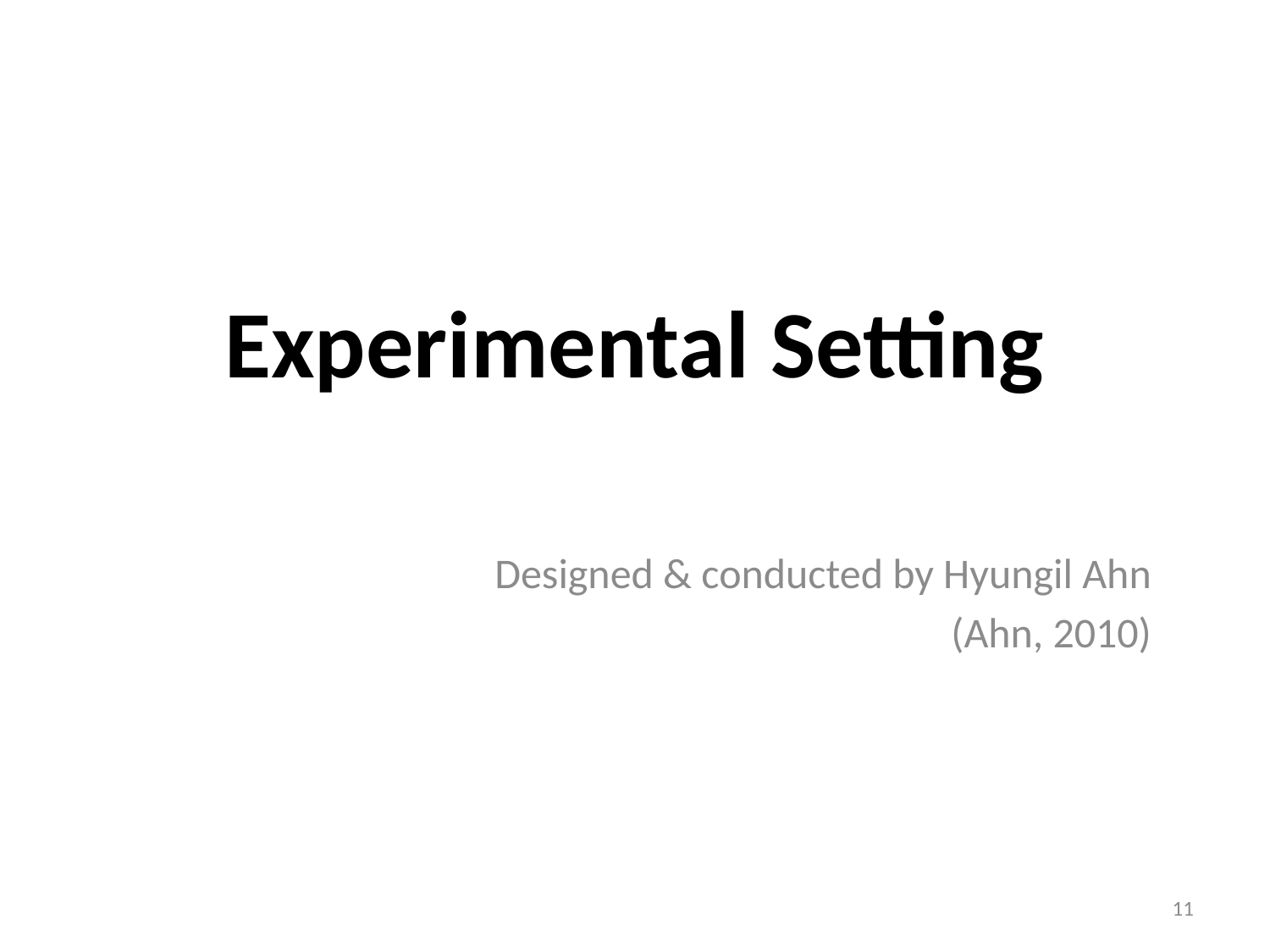

# Experimental Setting
Designed & conducted by Hyungil Ahn
(Ahn, 2010)

11